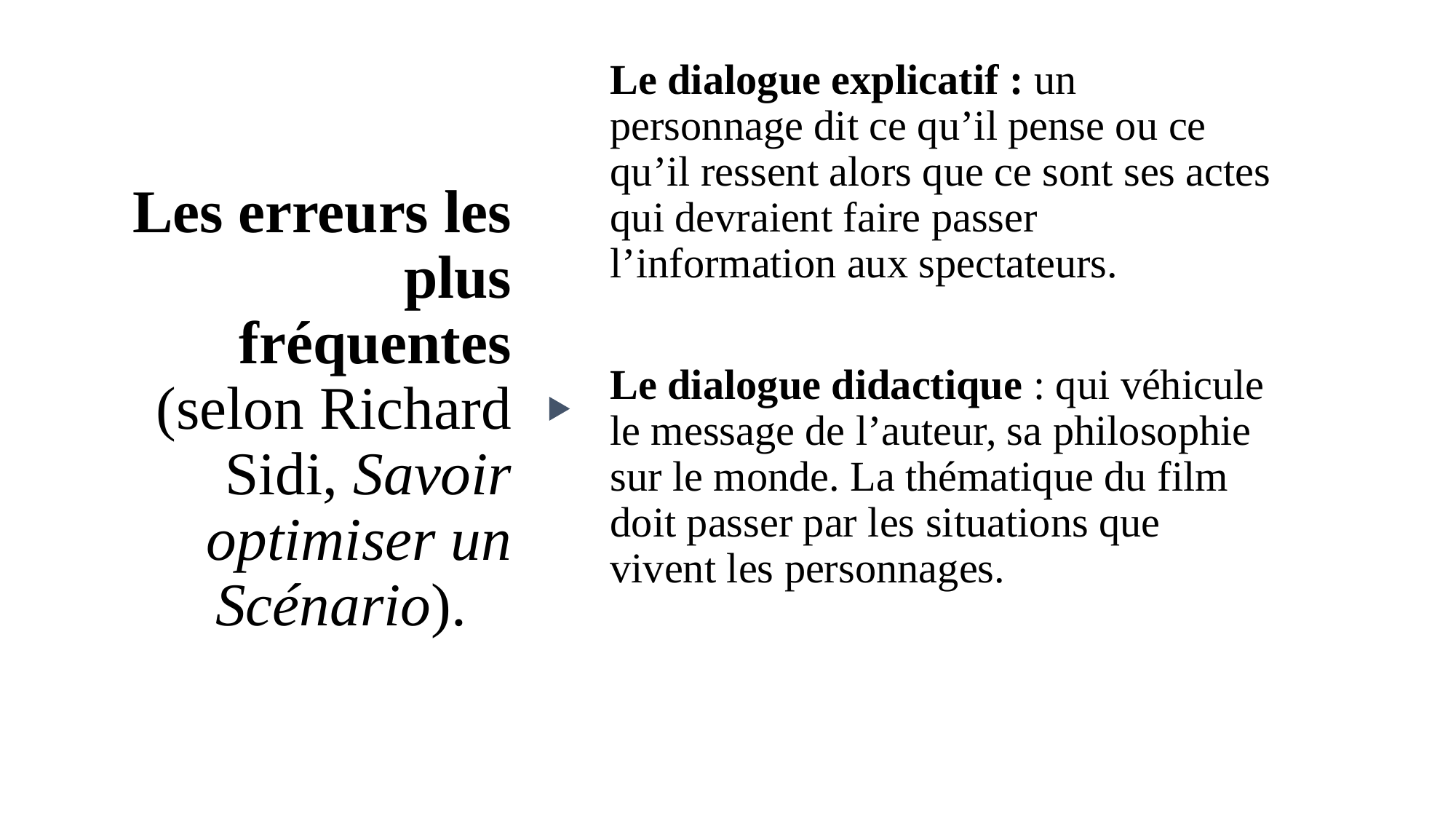

Le dialogue explicatif : un personnage dit ce qu’il pense ou ce qu’il ressent alors que ce sont ses actes qui devraient faire passer l’information aux spectateurs.

Le dialogue didactique : qui véhicule le message de l’auteur, sa philosophie sur le monde. La thématique du film doit passer par les situations que vivent les personnages.

# Les erreurs les plus fréquentes (selon Richard Sidi, Savoir optimiser un Scénario).